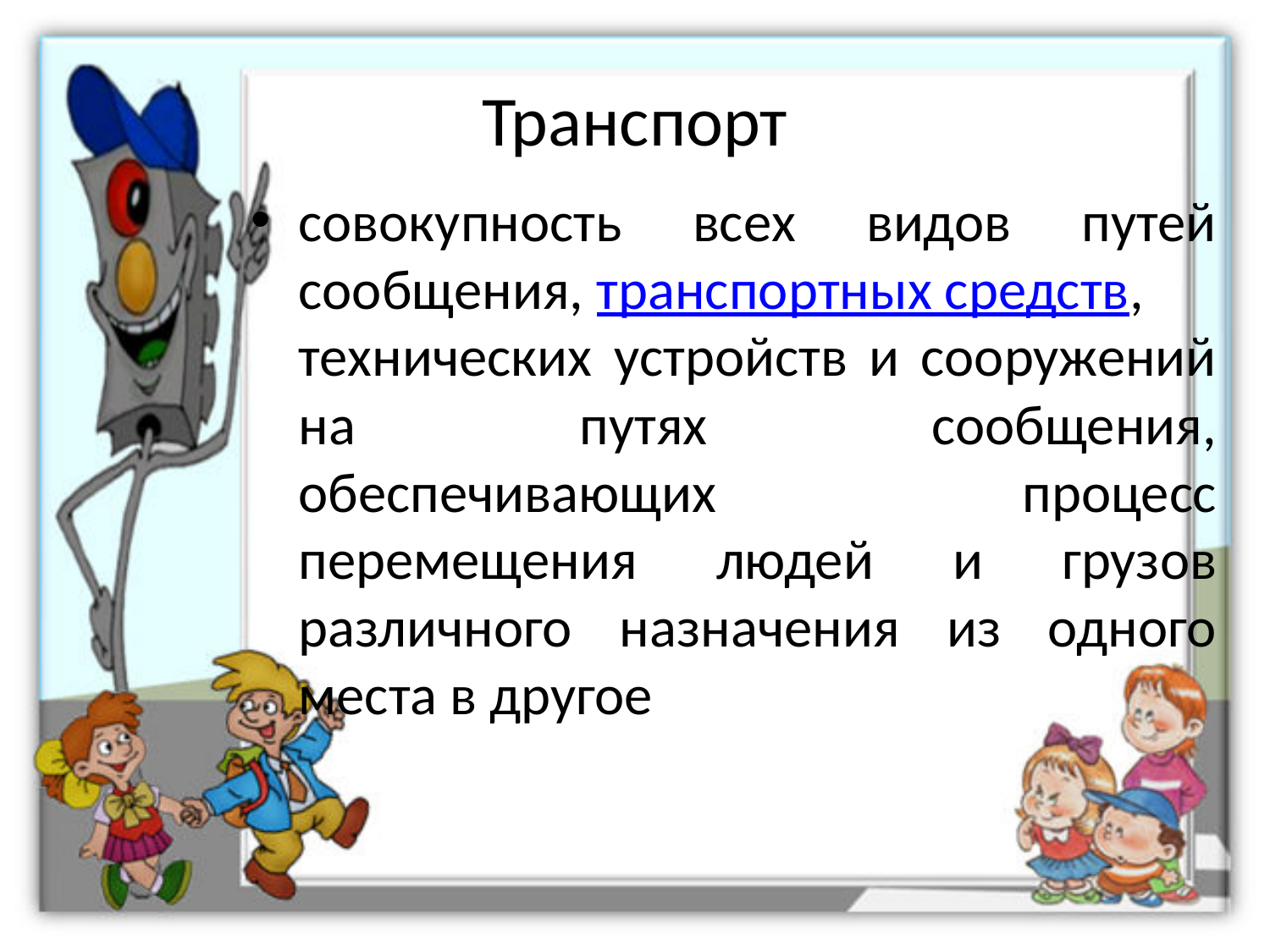

# Транспорт
совокупность всех видов путей сообщения, транспортных средств, технических устройств и сооружений на путях сообщения, обеспечивающих процесс перемещения людей и грузов различного назначения из одного места в другое